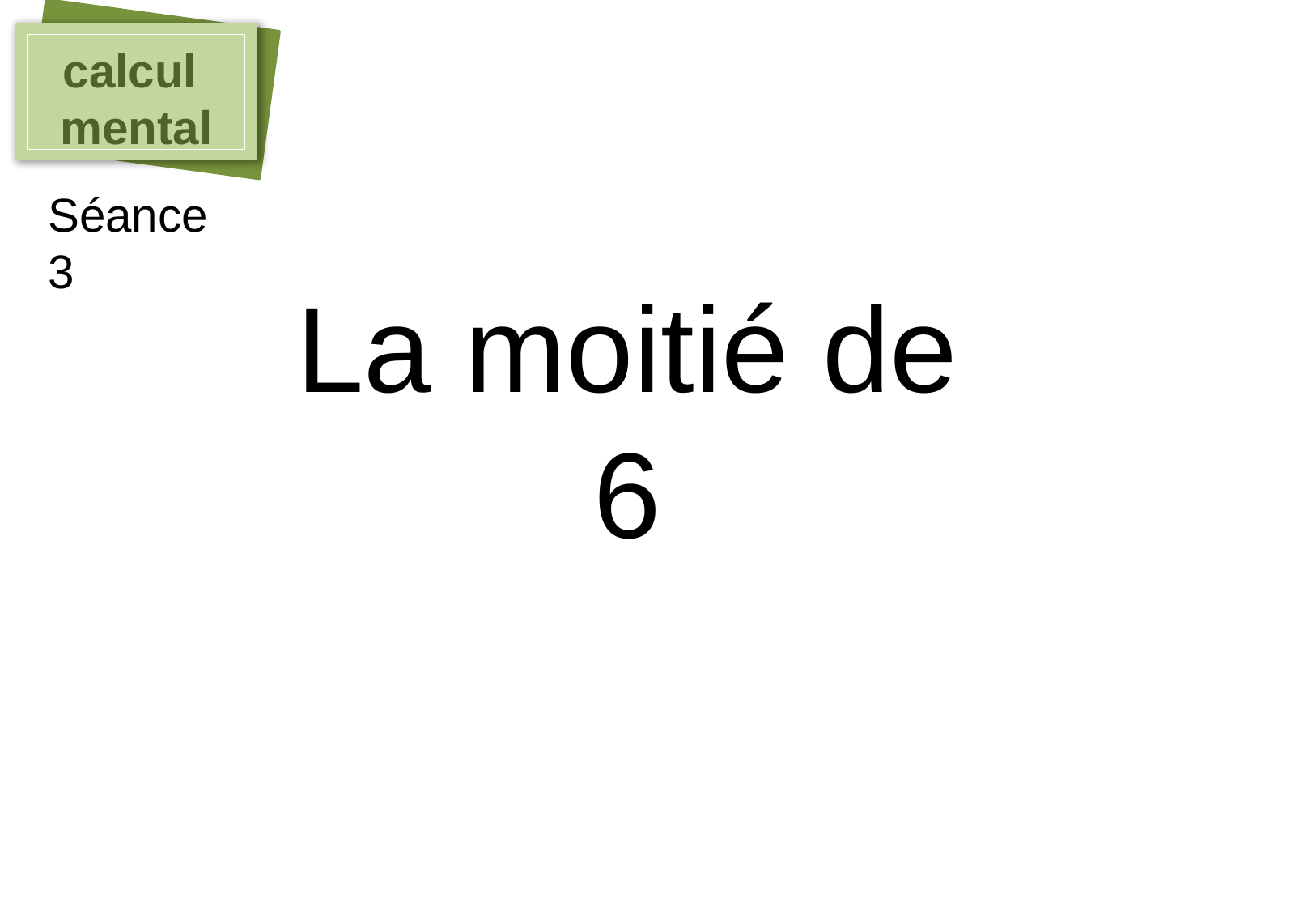

calcul
mental
Séance 3
La moitié de
6